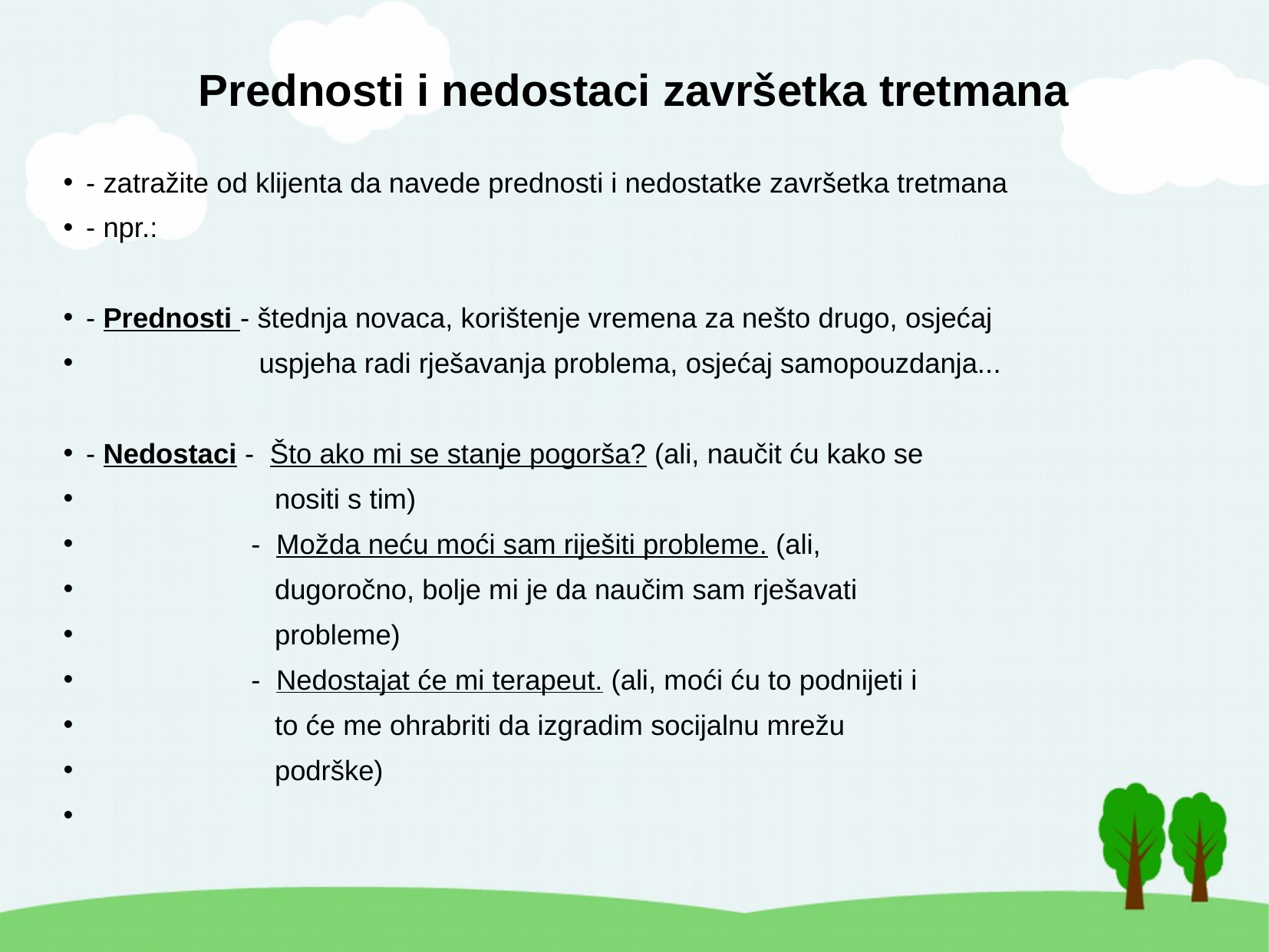

# Prednosti i nedostaci završetka tretmana
- zatražite od klijenta da navede prednosti i nedostatke završetka tretmana
- npr.:

- Prednosti - štednja novaca, korištenje vremena za nešto drugo, osjećaj
                      uspjeha radi rješavanja problema, osjećaj samopouzdanja...

- Nedostaci -  Što ako mi se stanje pogorša? (ali, naučit ću kako se
                        nositi s tim)
                     -  Možda neću moći sam riješiti probleme. (ali,
                        dugoročno, bolje mi je da naučim sam rješavati
                        probleme)
                     -  Nedostajat će mi terapeut. (ali, moći ću to podnijeti i
                        to će me ohrabriti da izgradim socijalnu mrežu
                        podrške)